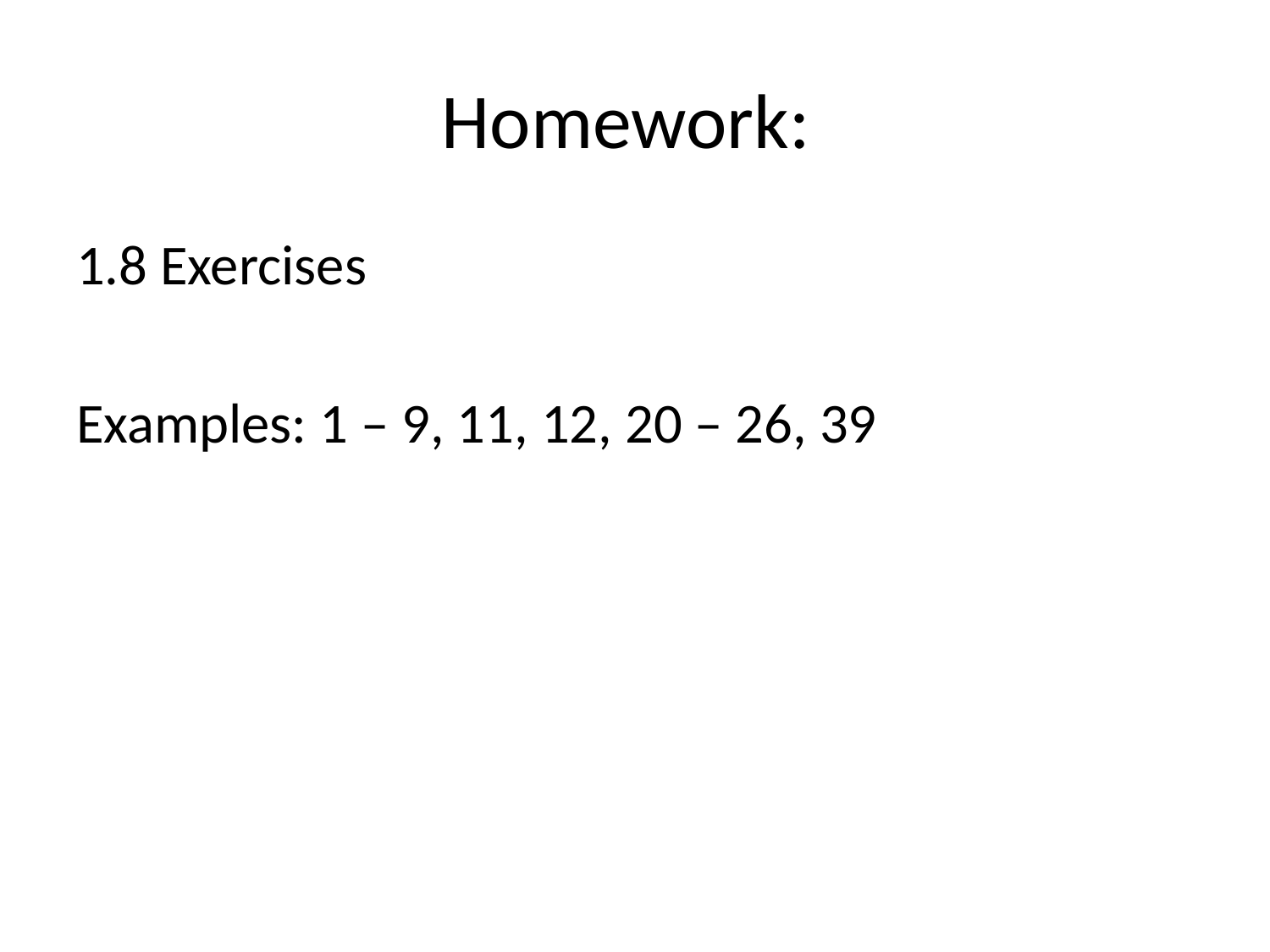

# Homework:
1.8 Exercises

Examples: 1 – 9, 11, 12, 20 – 26, 39